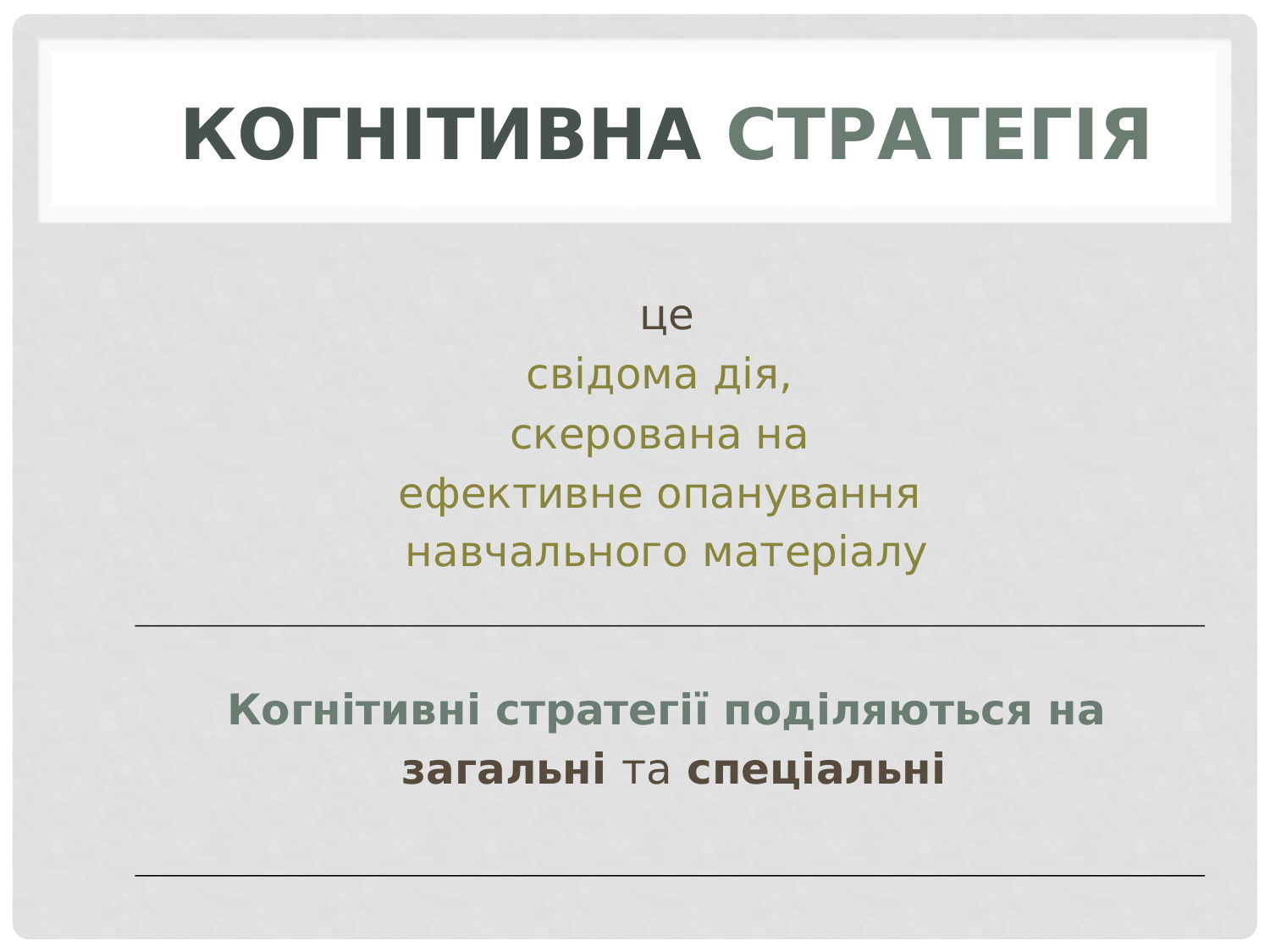

# КОГНІТИВНА СТРАТЕГІЯ

це
свідома дія,
скерована на
ефективне опанування
навчального матеріалу

Когнітивні стратегії поділяються на
 загальні та спеціальні